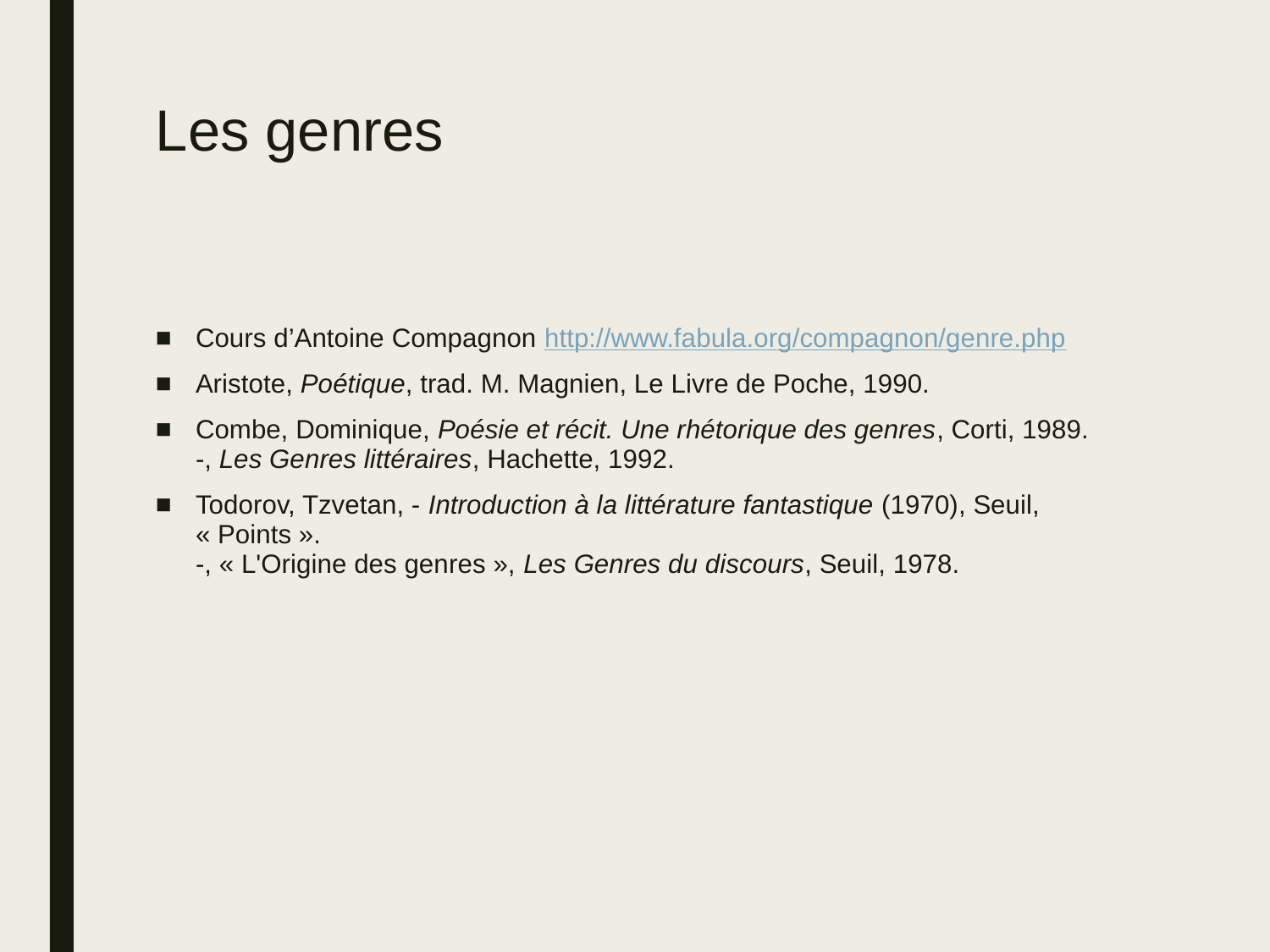

# Les genres
Cours d’Antoine Compagnon http://www.fabula.org/compagnon/genre.php
Aristote, Poétique, trad. M. Magnien, Le Livre de Poche, 1990.
Combe, Dominique, Poésie et récit. Une rhétorique des genres, Corti, 1989.
-, Les Genres littéraires, Hachette, 1992.
Todorov, Tzvetan, - Introduction à la littérature fantastique (1970), Seuil, « Points ».
-, « L'Origine des genres », Les Genres du discours, Seuil, 1978.